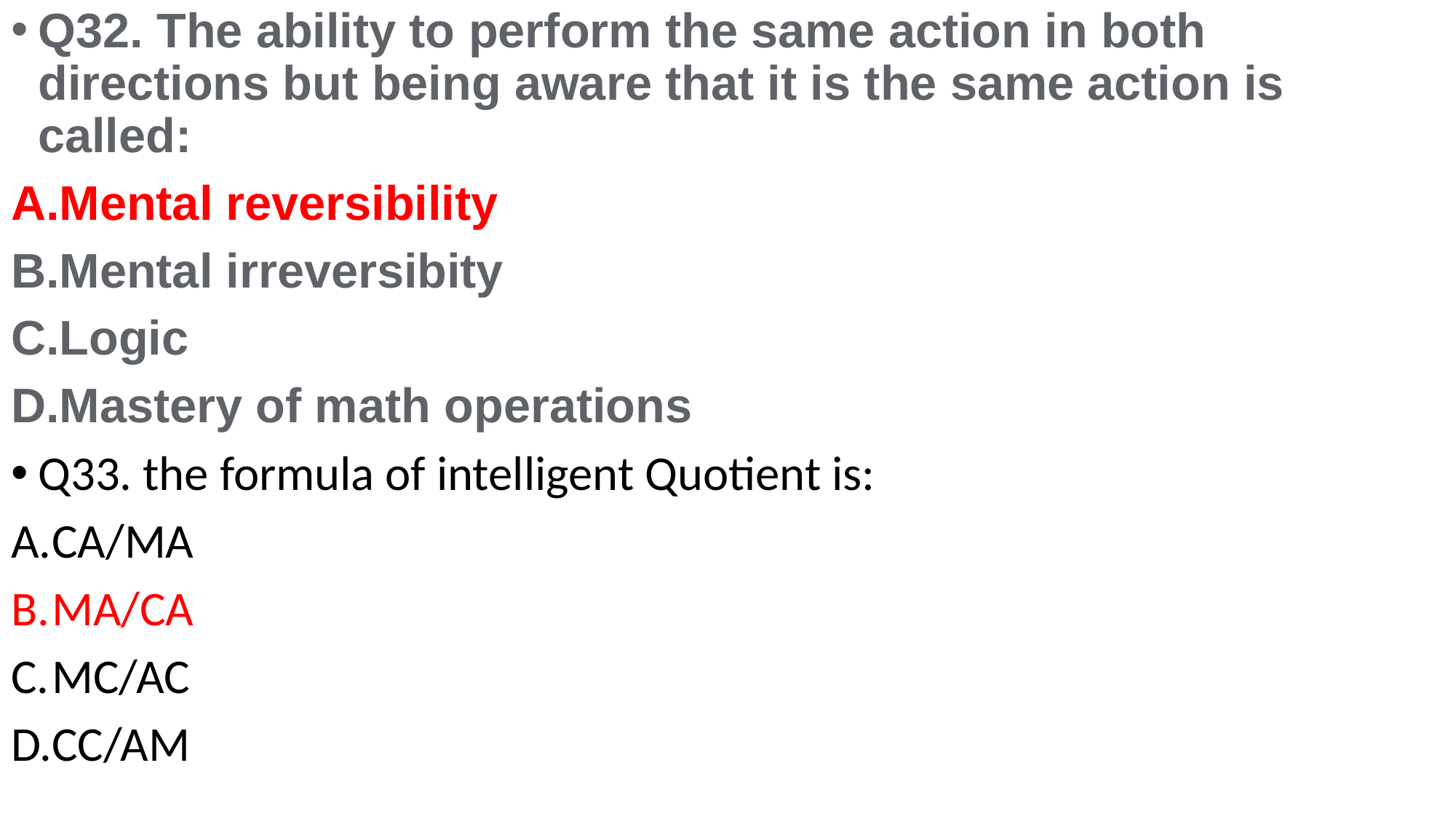

Q32. The ability to perform the same action in both directions but being aware that it is the same action is called:
Mental reversibility
Mental irreversibity
Logic
Mastery of math operations
Q33. the formula of intelligent Quotient is:
CA/MA
MA/CA
MC/AC
CC/AM